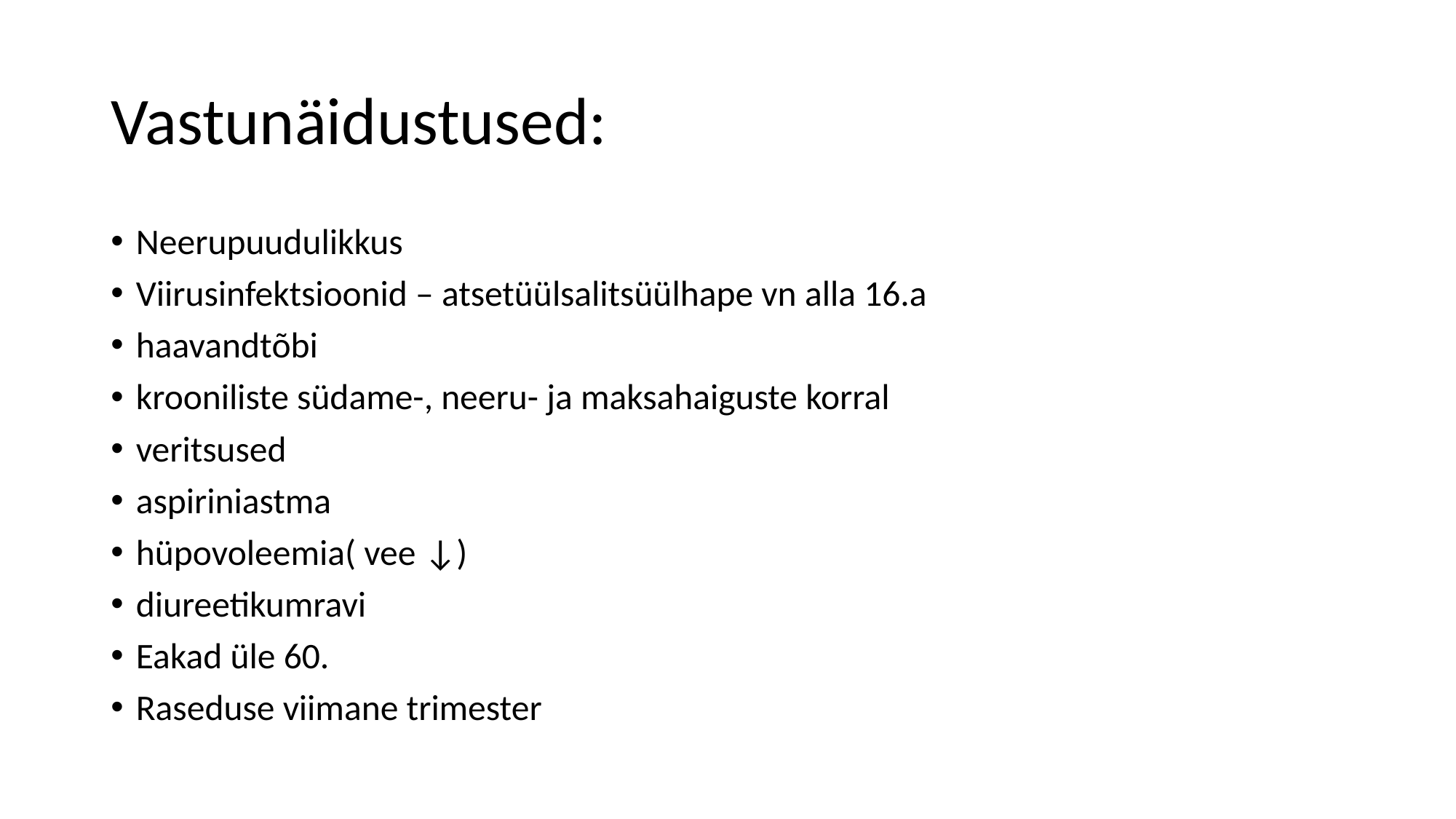

# Vastunäidustused:
Neerupuudulikkus
Viirusinfektsioonid – atsetüülsalitsüülhape vn alla 16.a
haavandtõbi
krooniliste südame-, neeru- ja maksahaiguste korral
veritsused
aspiriniastma
hüpovoleemia( vee ↓)
diureetikumravi
Eakad üle 60.
Raseduse viimane trimester